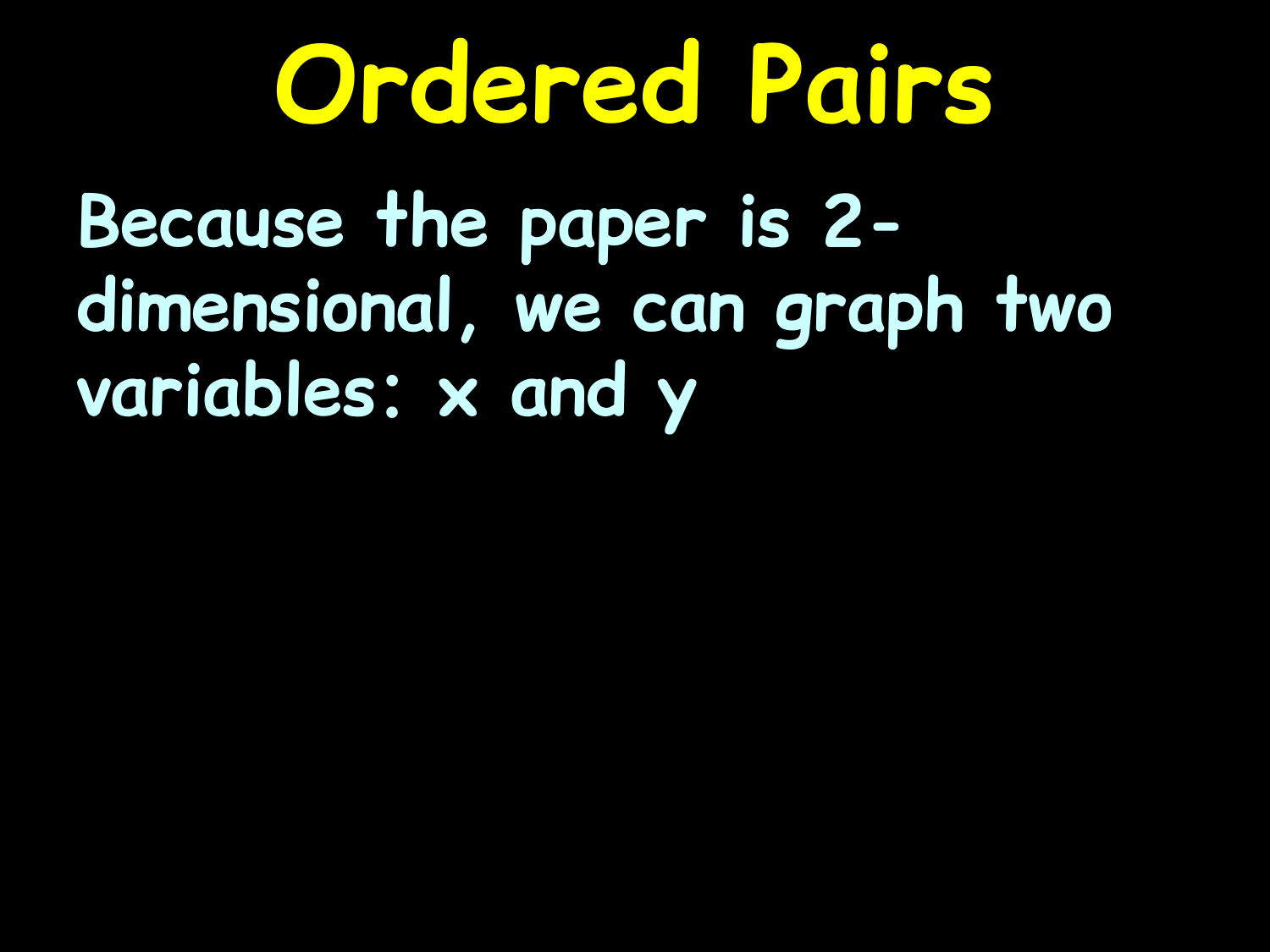

# Ordered Pairs
Because the paper is 2-dimensional, we can graph two variables: x and y